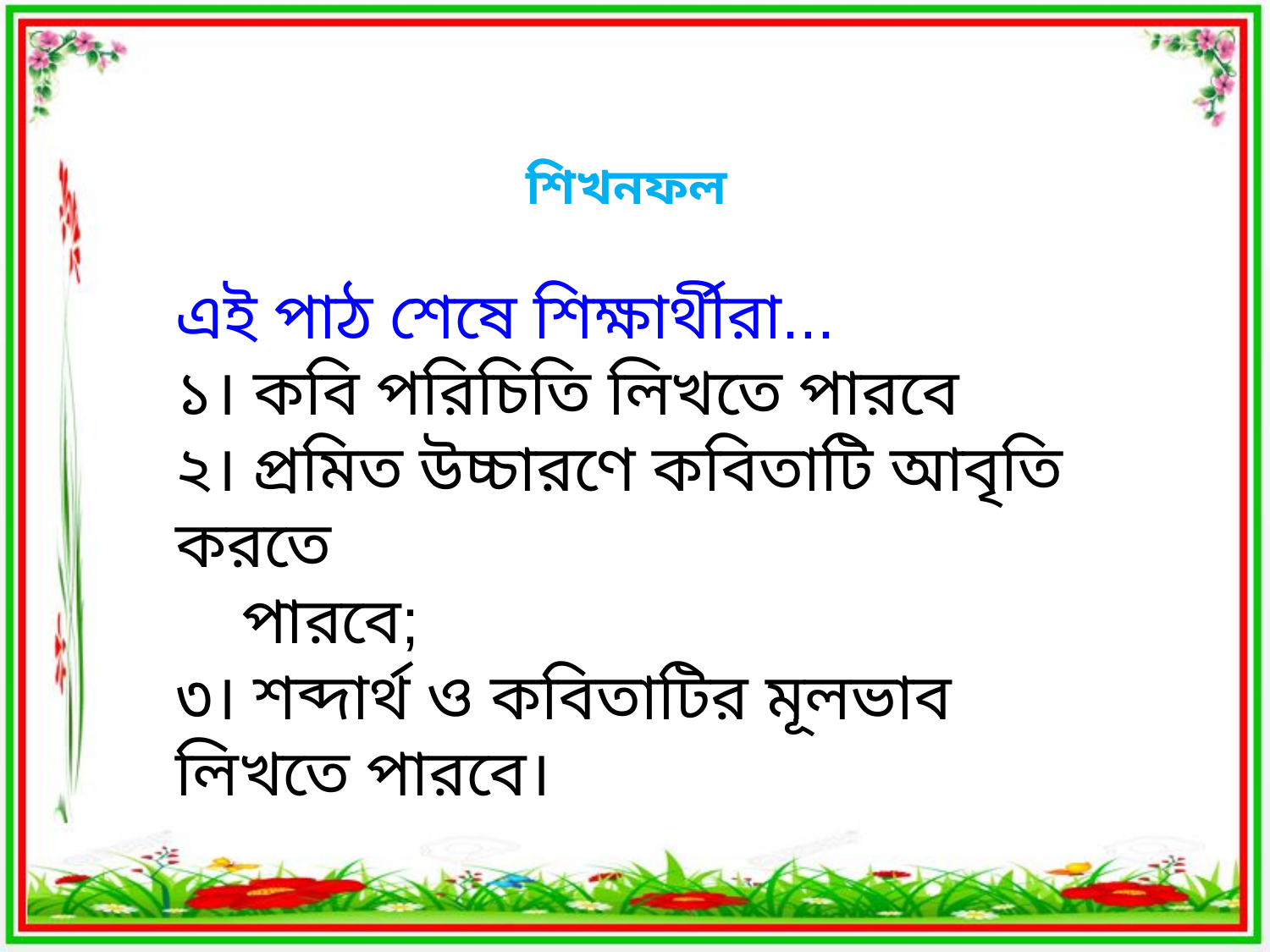

# শিখনফল
এই পাঠ শেষে শিক্ষার্থীরা...
১। কবি পরিচিতি লিখতে পারবে
২। প্রমিত উচ্চারণে কবিতাটি আবৃতি করতে
    পারবে;
৩। শব্দার্থ ও কবিতাটির মূলভাব লিখতে পারবে।